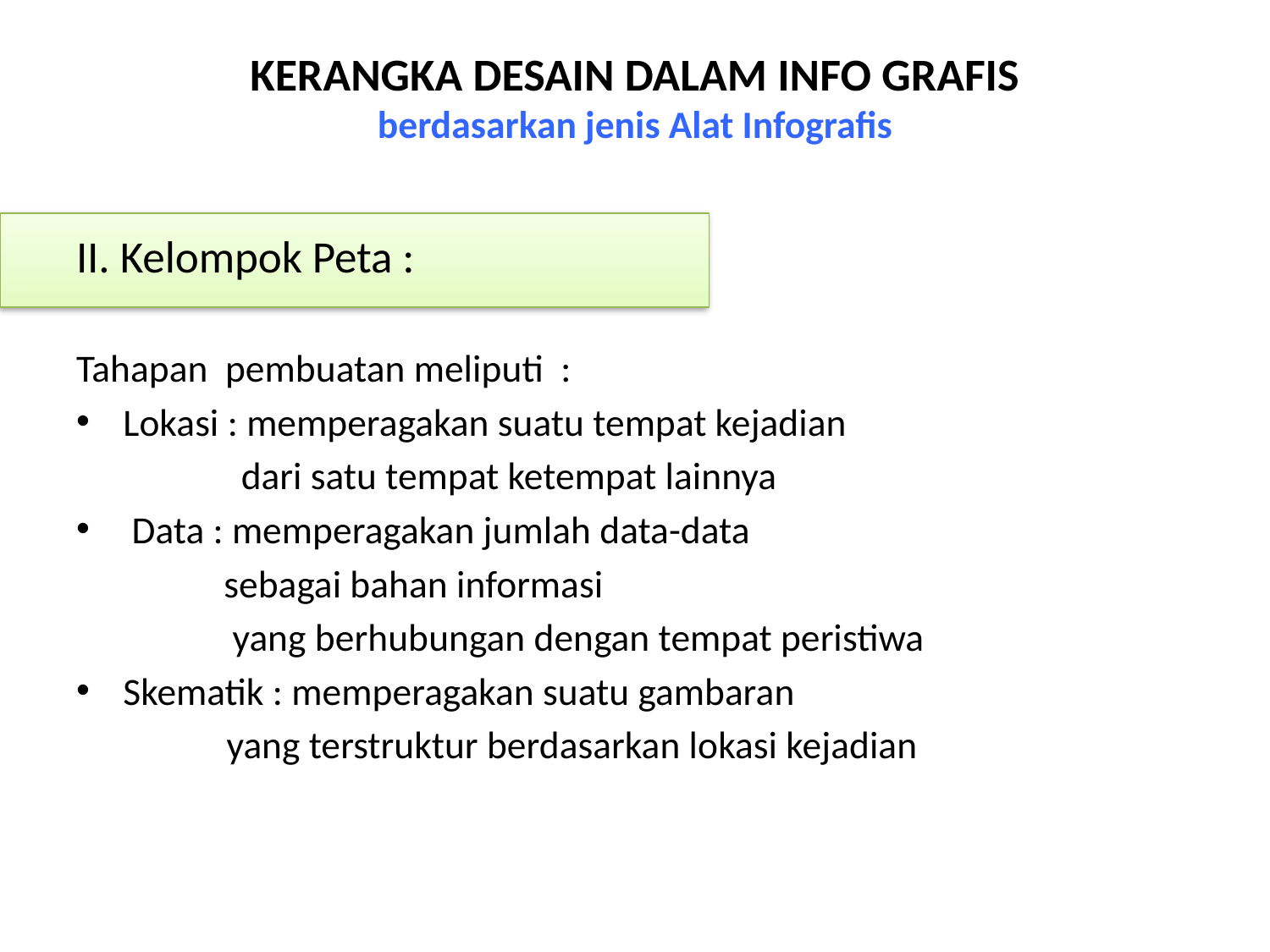

# KERANGKA DESAIN DALAM INFO GRAFIS berdasarkan jenis Alat Infografis

II. Kelompok Peta :

Tahapan  pembuatan meliputi  :
Lokasi : memperagakan suatu tempat kejadian
                   dari satu tempat ketempat lainnya
 Data : memperagakan jumlah data-data
                 sebagai bahan informasi
                  yang berhubungan dengan tempat peristiwa
Skematik : memperagakan suatu gambaran
			    yang terstruktur berdasarkan lokasi kejadian